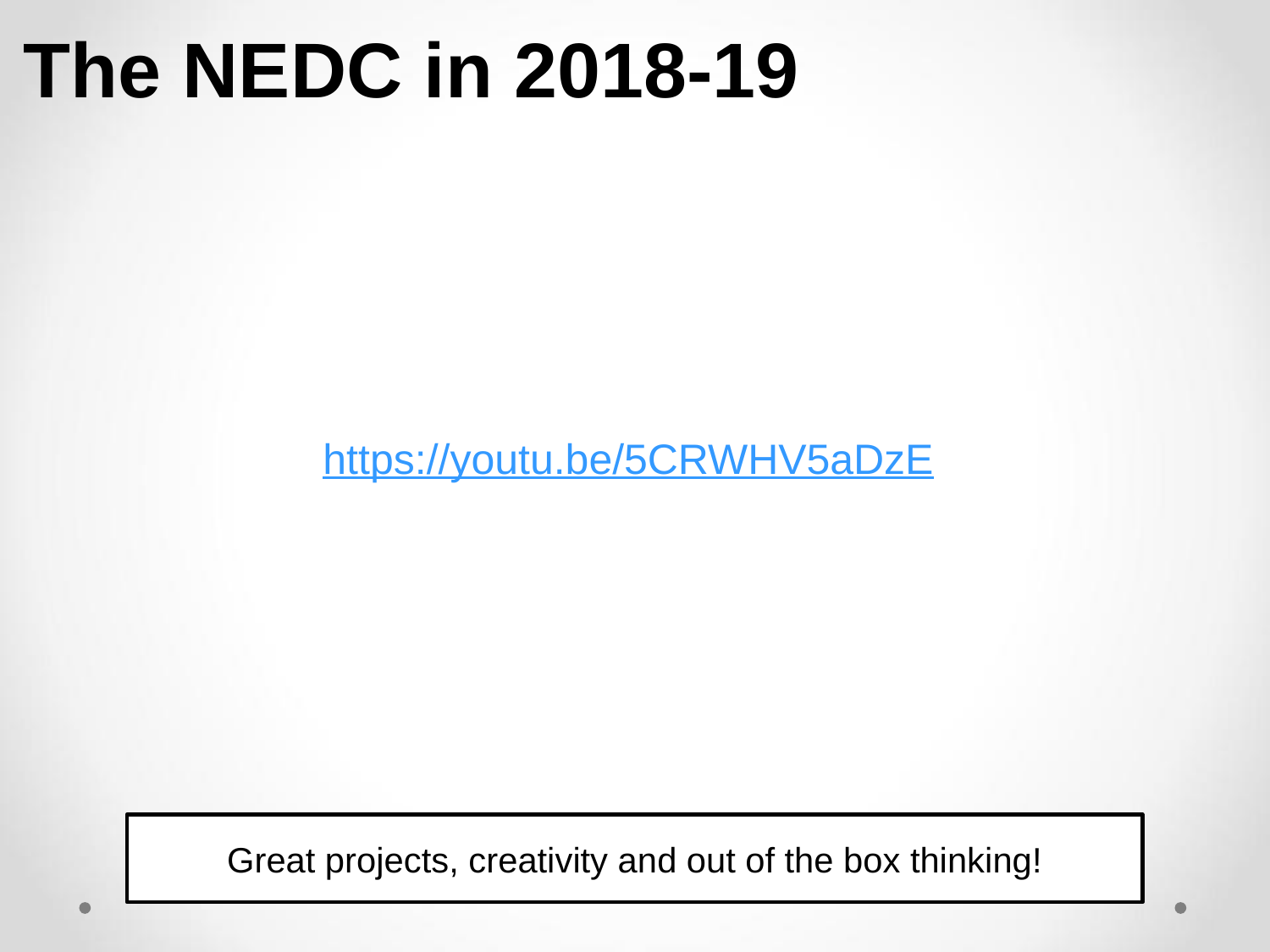

The NEDC in 2018-19
https://youtu.be/5CRWHV5aDzE

Great projects, creativity and out of the box thinking!